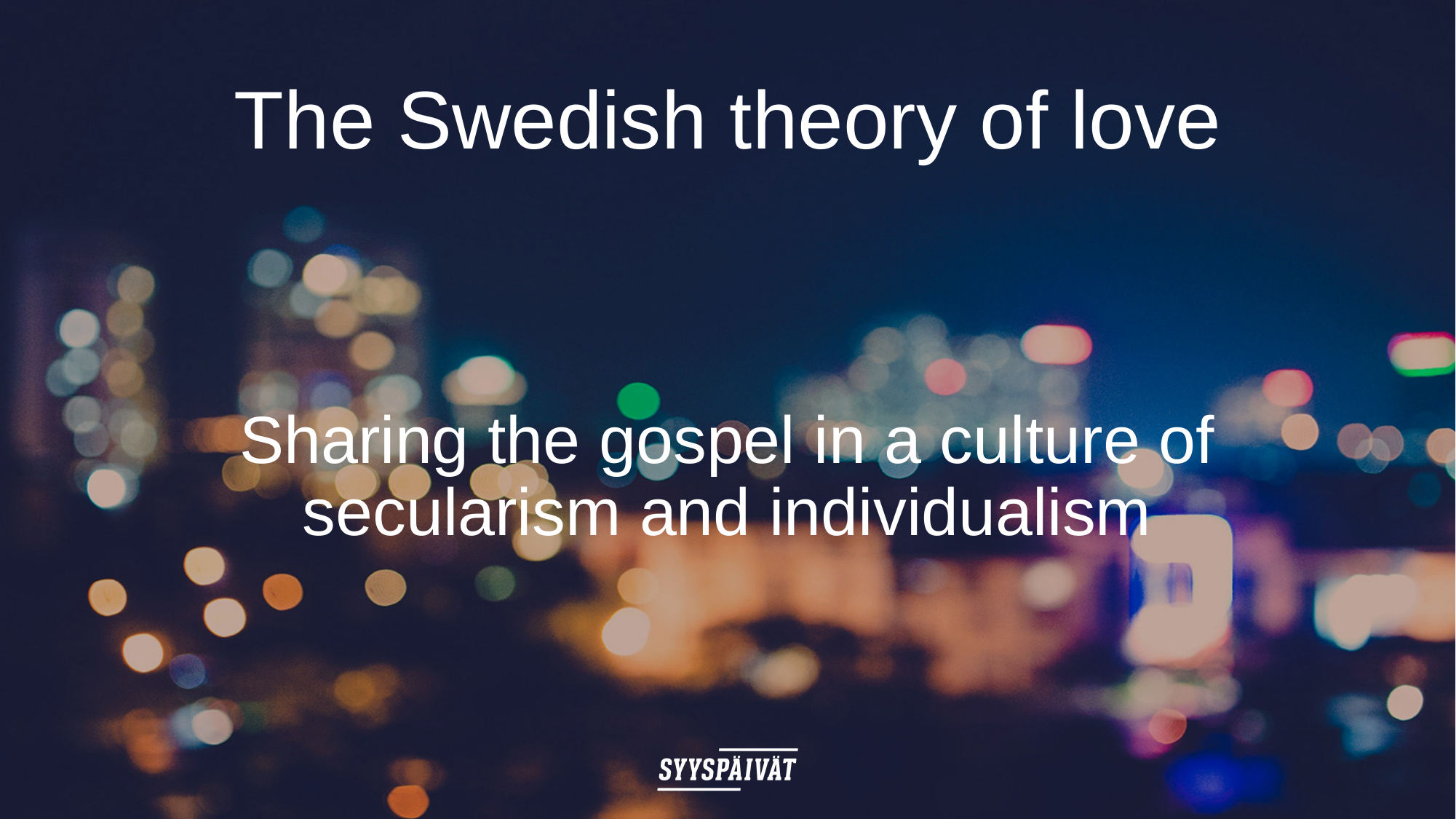

# The Swedish theory of love
Sharing the gospel in a culture of secularism and individualism